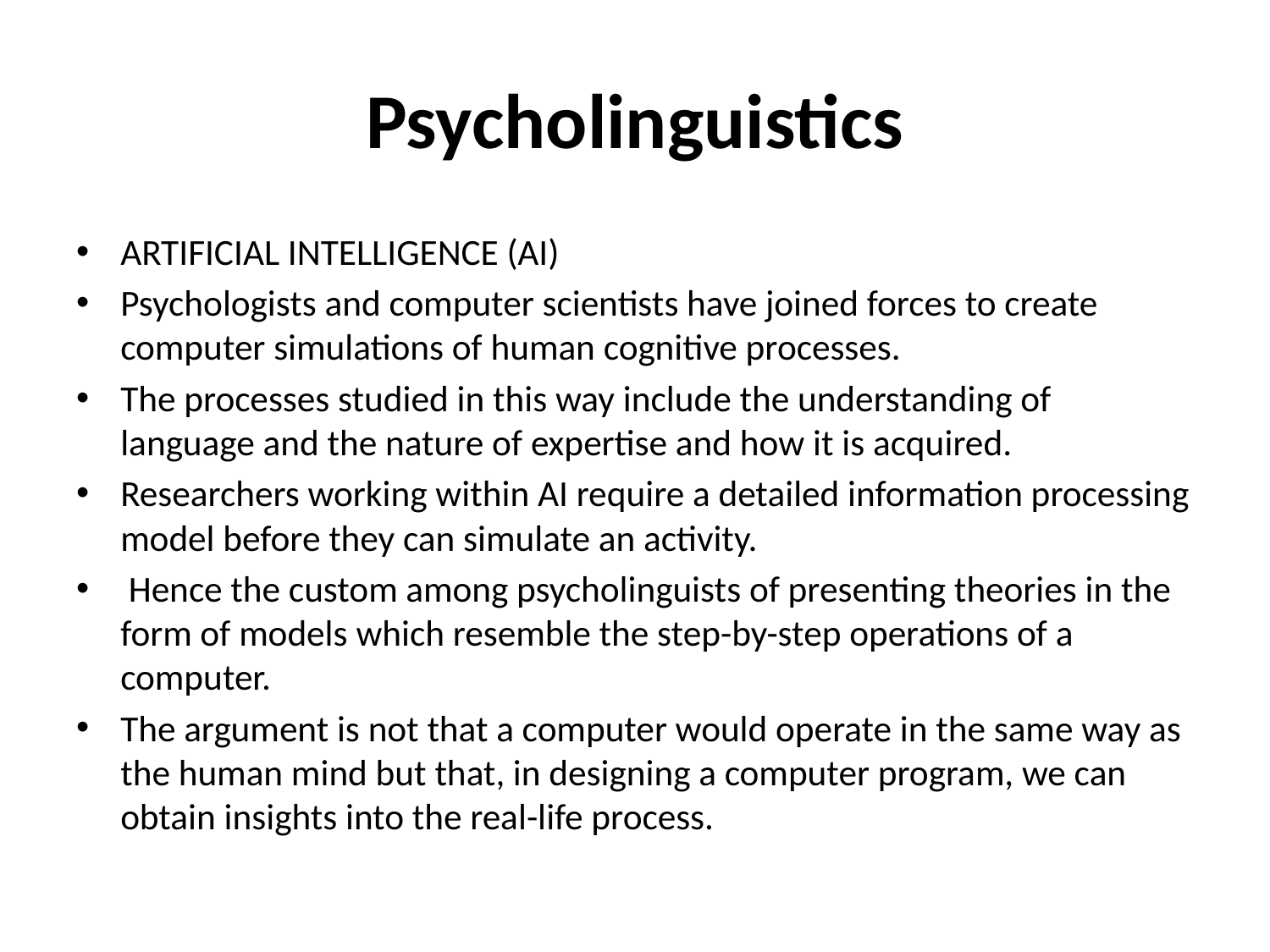

# Psycholinguistics
ARTIFICIAL INTELLIGENCE (AI)
Psychologists and computer scientists have joined forces to create computer simulations of human cognitive processes.
The processes studied in this way include the understanding of language and the nature of expertise and how it is acquired.
Researchers working within AI require a detailed information processing model before they can simulate an activity.
 Hence the custom among psycholinguists of presenting theories in the form of models which resemble the step-by-step operations of a computer.
The argument is not that a computer would operate in the same way as the human mind but that, in designing a computer program, we can obtain insights into the real-life process.